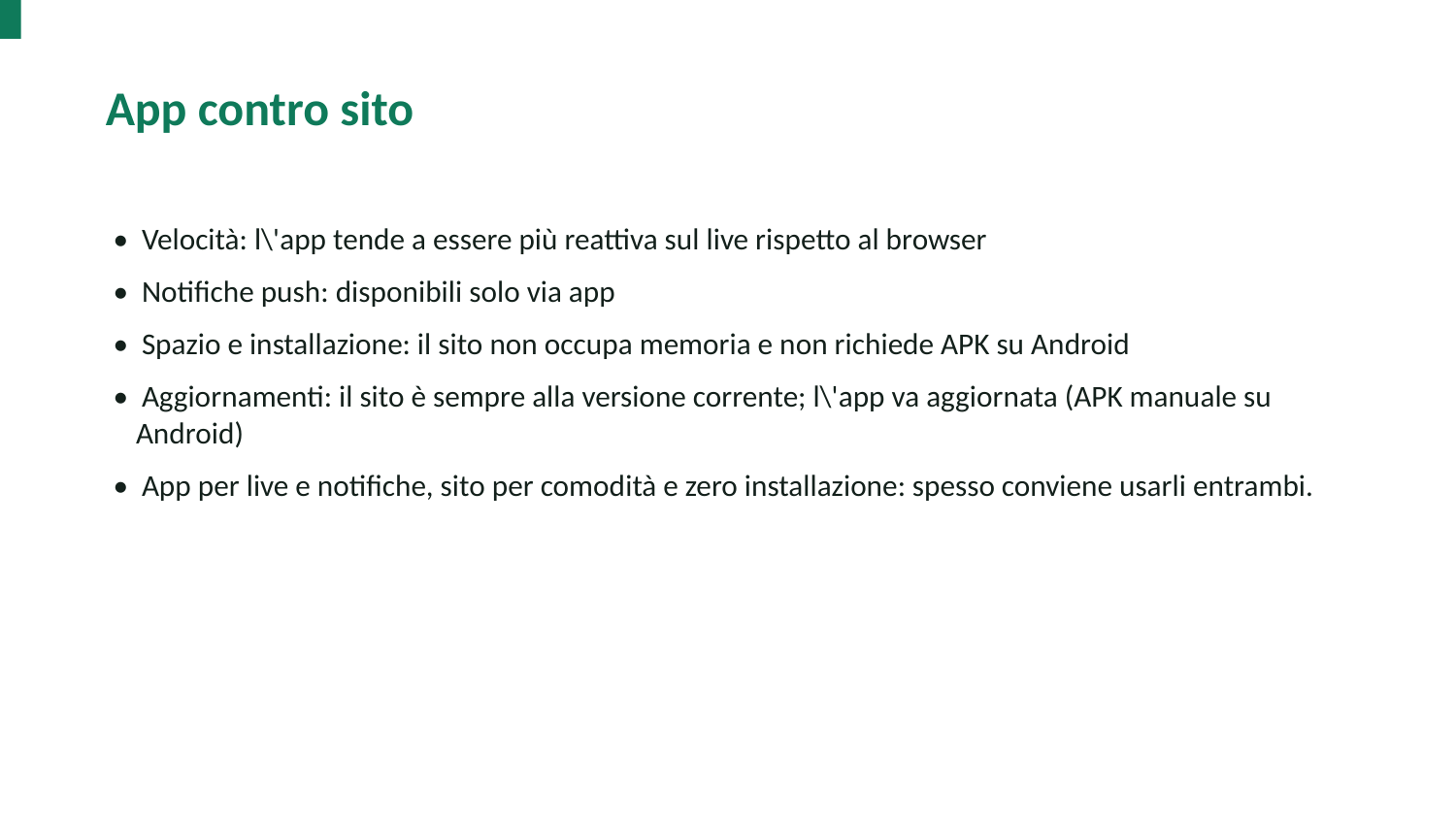

App contro sito
•  Velocità: l\'app tende a essere più reattiva sul live rispetto al browser
•  Notifiche push: disponibili solo via app
•  Spazio e installazione: il sito non occupa memoria e non richiede APK su Android
•  Aggiornamenti: il sito è sempre alla versione corrente; l\'app va aggiornata (APK manuale su Android)
•  App per live e notifiche, sito per comodità e zero installazione: spesso conviene usarli entrambi.